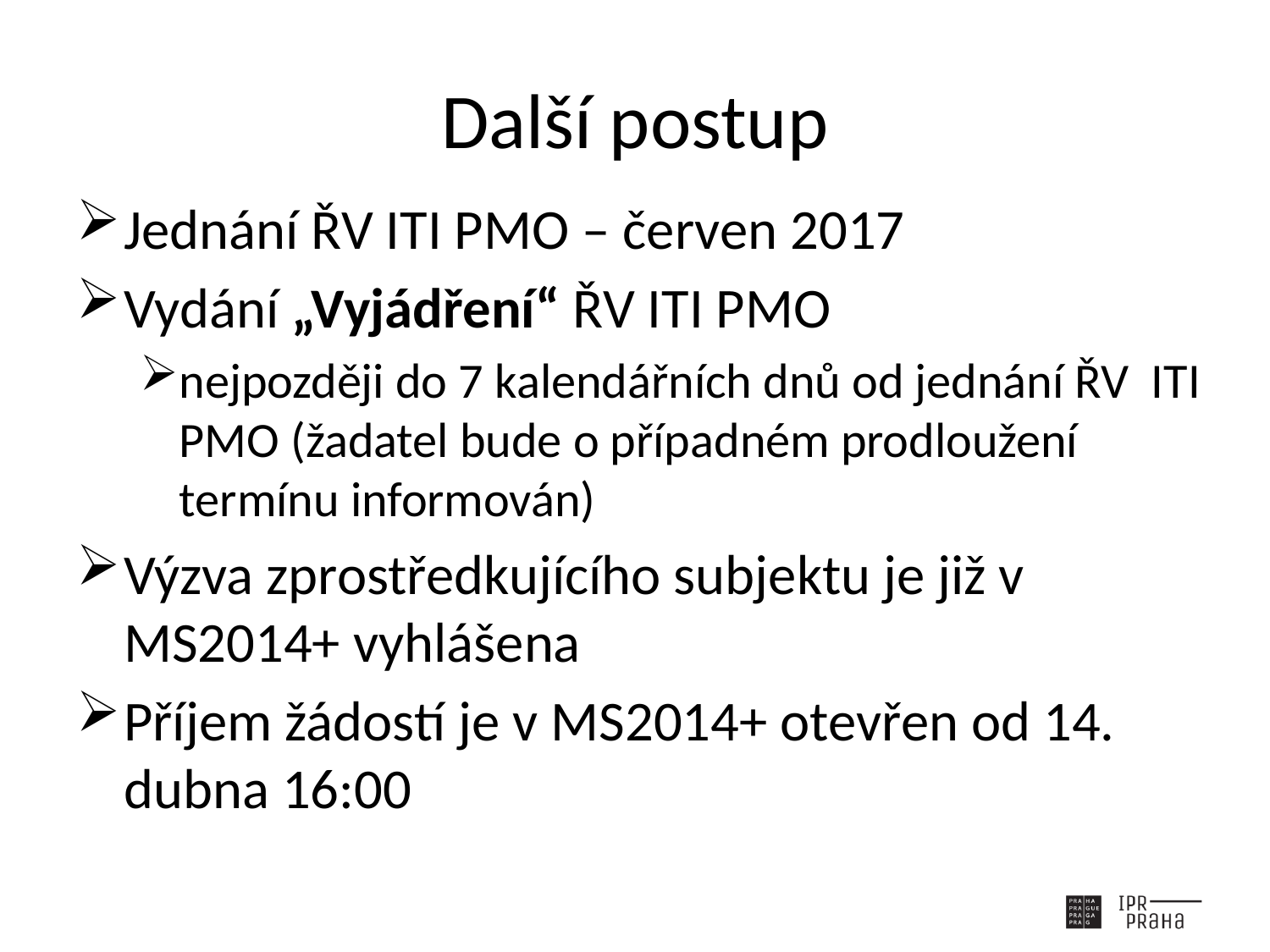

# Další postup
Jednání ŘV ITI PMO – červen 2017
Vydání „Vyjádření“ ŘV ITI PMO
nejpozději do 7 kalendářních dnů od jednání ŘV  ITI PMO (žadatel bude o případném prodloužení termínu informován)
Výzva zprostředkujícího subjektu je již v MS2014+ vyhlášena
Příjem žádostí je v MS2014+ otevřen od 14. dubna 16:00